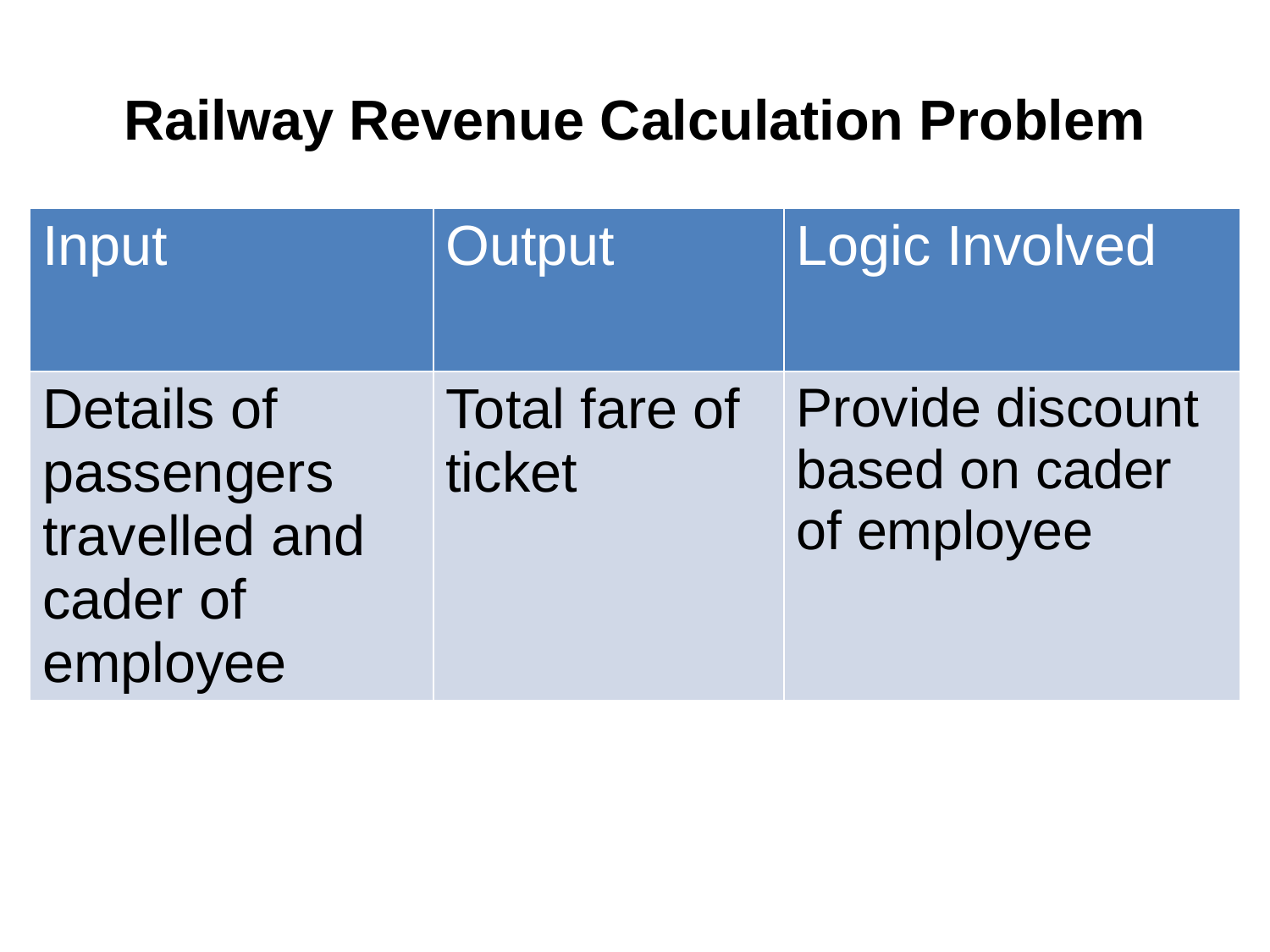

Railway Revenue Calculation Problem
| Input | Output | Logic Involved |
| --- | --- | --- |
| Details of passengers travelled and cader of employee | Total fare of ticket | Provide discount based on cader of employee |